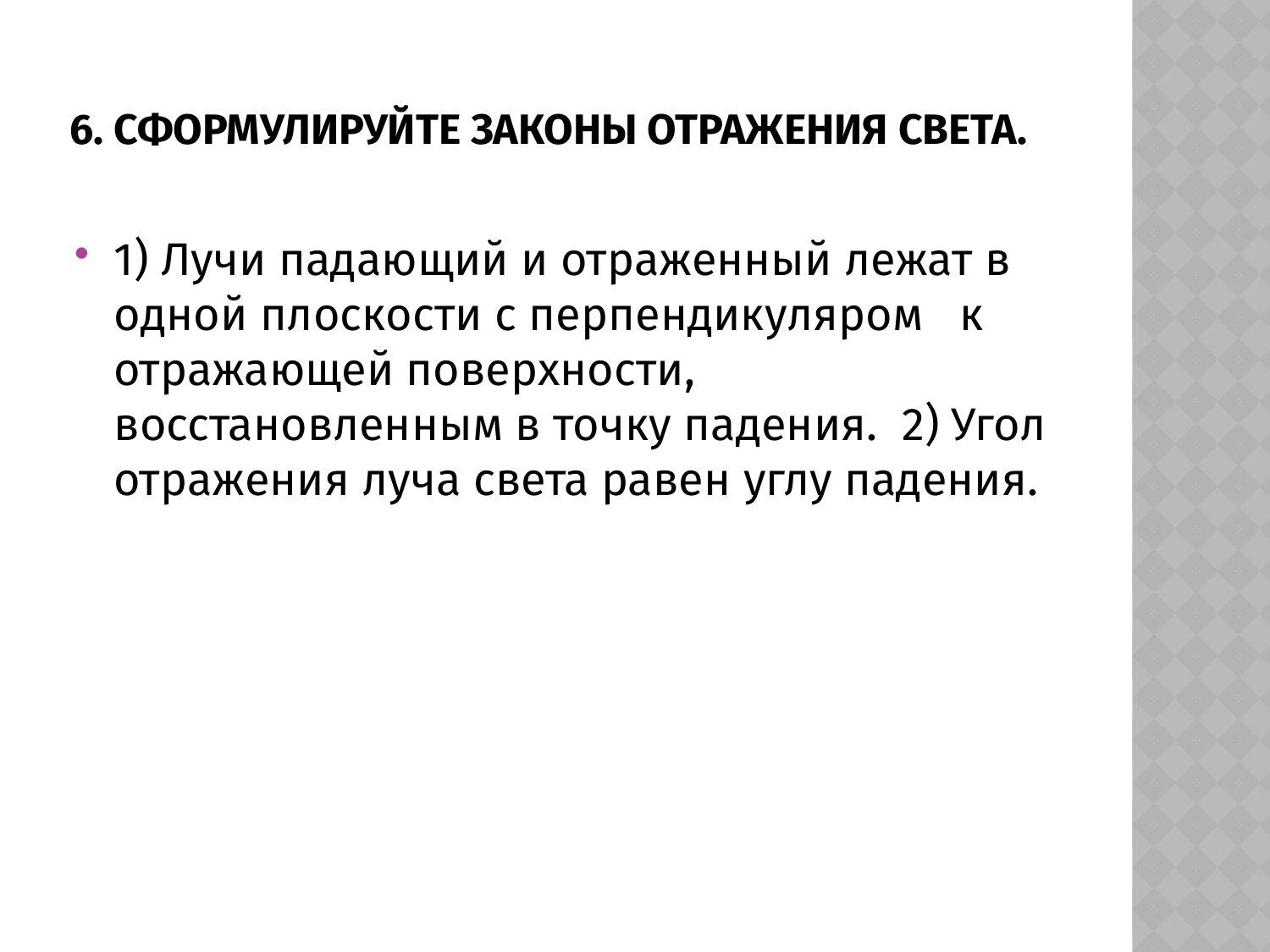

# 6. Сформулируйте законы отражения света.
1) Лучи падающий и отраженный лежат в одной плоскости с перпендикуляром   к отражающей поверхности, восстановленным в точку падения.  2) Угол отражения луча света равен углу падения.